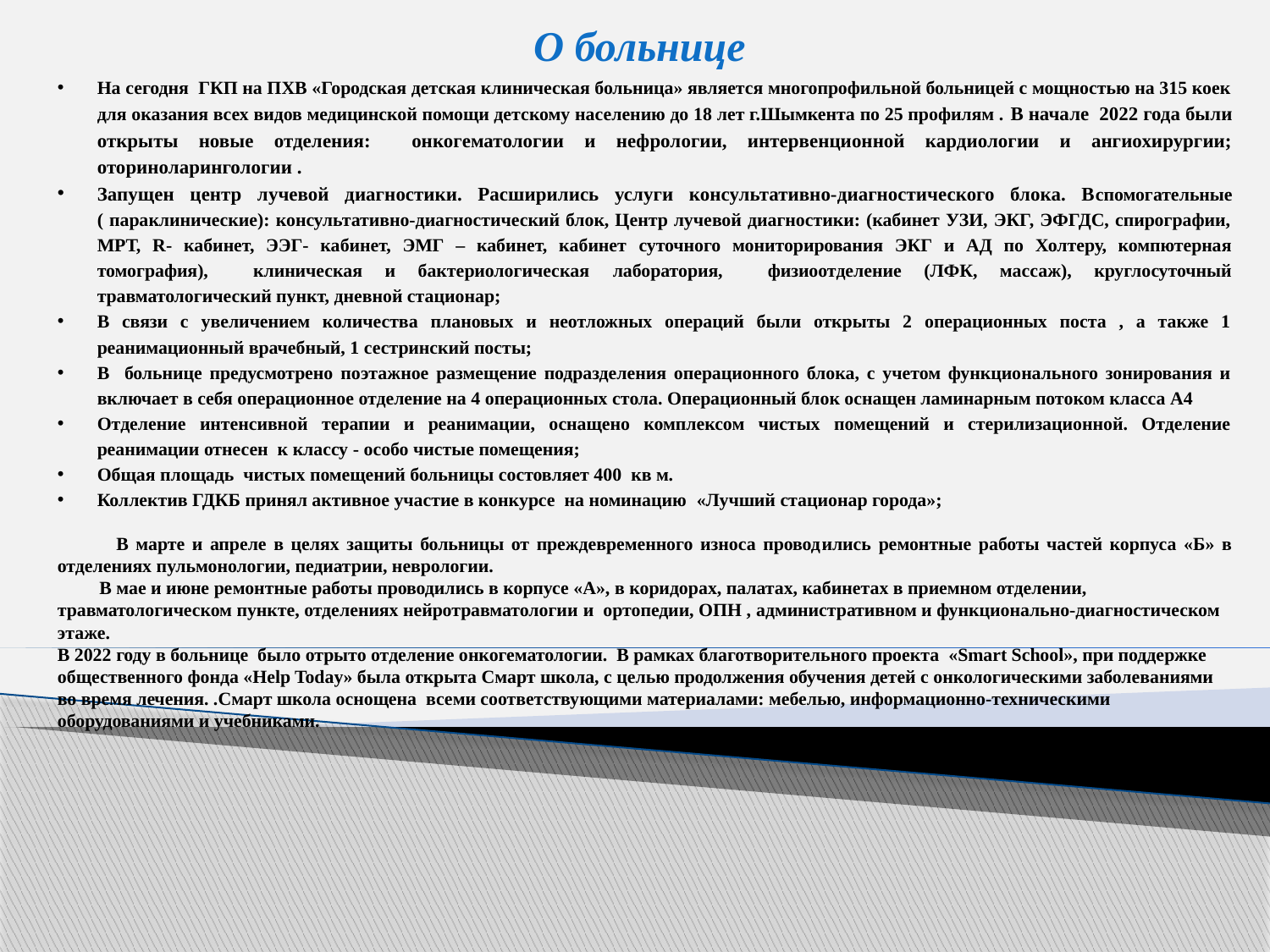

# О больнице
На сегодня  ГКП на ПХВ «Городская детская клиническая больница» является многопрофильной больницей с мощностью на 315 коек для оказания всех видов медицинской помощи детскому населению до 18 лет г.Шымкента по 25 профилям . В начале  2022 года были открыты новые отделения:  онкогематологии и нефрологии, интервенционной кардиологии и ангиохирургии; оториноларингологии .
Запущен центр лучевой диагностики. Расширились услуги консультативно-диагностического блока. Вспомогательные ( параклинические): консультативно-диагностический блок, Центр лучевой диагностики: (кабинет УЗИ, ЭКГ, ЭФГДС, спирографии, МРТ, R- кабинет, ЭЭГ- кабинет, ЭМГ – кабинет, кабинет суточного мониторирования ЭКГ и АД по Холтеру, компютерная томография),  клиническая и бактериологическая лаборатория,  физиоотделение (ЛФК, массаж), круглосуточный травматологический пункт, дневной стационар;
В связи с увеличением количества плановых и неотложных операций были открыты 2 операционных поста , а также 1 реанимационный врачебный, 1 сестринский посты;
В  больнице предусмотрено поэтажное размещение подразделения операционного блока, с учетом функционального зонирования и включает в себя операционное отделение на 4 операционных стола. Операционный блок оснащен ламинарным потоком класса А4
Отделение интенсивной терапии и реанимации, оснащено комплексом чистых помещений и стерилизационной. Отделение реанимации отнесен  к классу - особо чистые помещения;
Общая площадь  чистых помещений больницы состовляет 400  кв м.
Коллектив ГДКБ принял активное участие в конкурсе  на номинацию  «Лучший стационар города»;

        В марте и апреле в целях защиты больницы от преждевременного износа проводились ремонтные работы частей корпуса «Б» в отделениях пульмонологии, педиатрии, неврологии.
         В мае и июне ремонтные работы проводились в корпусе «А», в коридорах, палатах, кабинетах в приемном отделении, травматологическом пункте, отделениях нейротравматологии и  ортопедии, ОПН , административном и функционально-диагностическом этаже.
В 2022 году в больнице  было отрыто отделение онкогематологии.  В рамках благотворительного проекта  «Smart School», при поддержке общественного фонда «Help Today» была открыта Смарт школа, с целью продолжения обучения детей с онкологическими заболеваниями во время лечения. .Смарт школа оснощена  всеми соответствующими материалами: мебелью, информационно-техническими оборудованиями и учебниками.